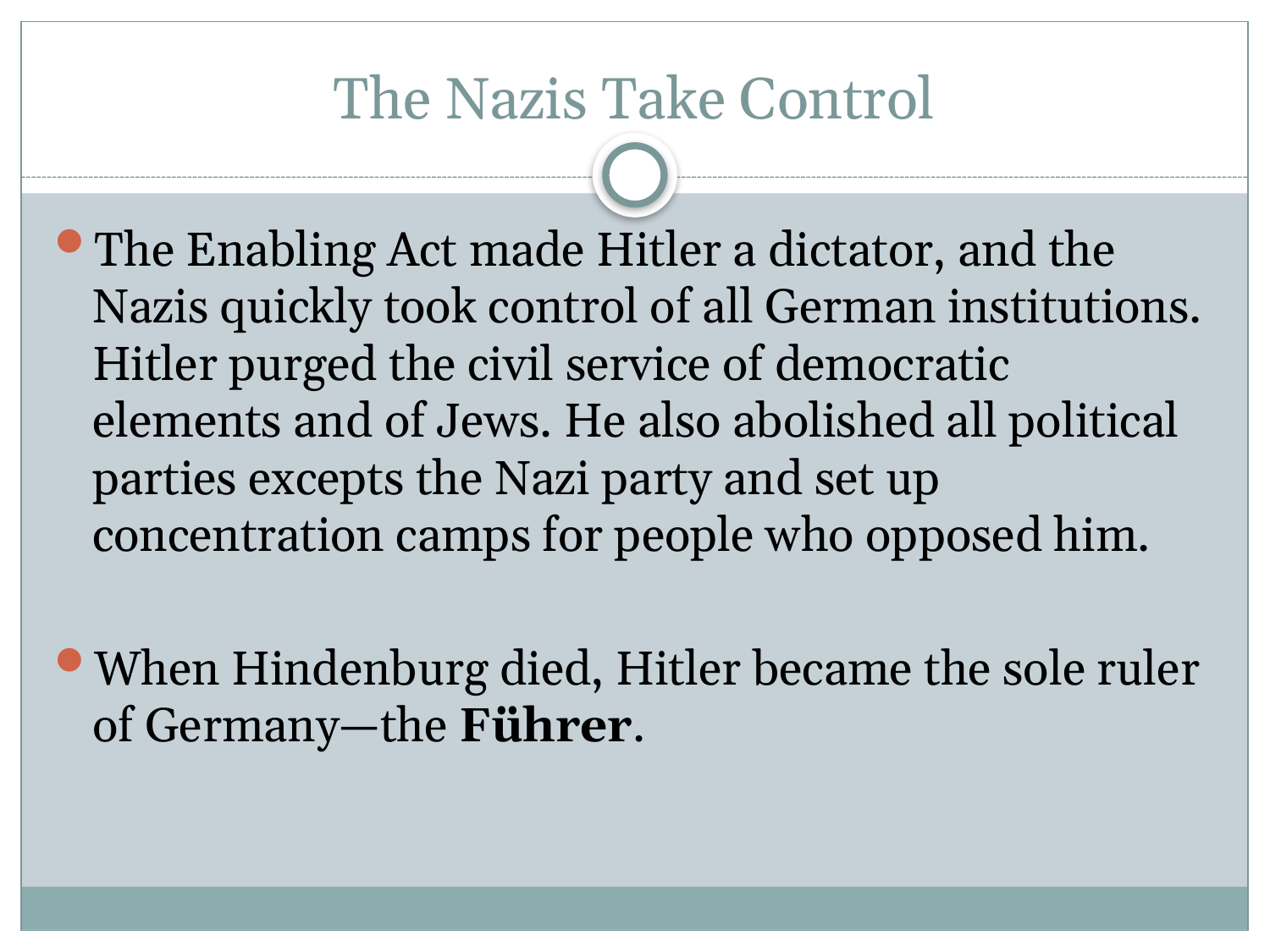

# The Nazis Take Control
The Enabling Act made Hitler a dictator, and the Nazis quickly took control of all German institutions. Hitler purged the civil service of democratic elements and of Jews. He also abolished all political parties excepts the Nazi party and set up concentration camps for people who opposed him.

When Hindenburg died, Hitler became the sole ruler of Germany—the Führer.